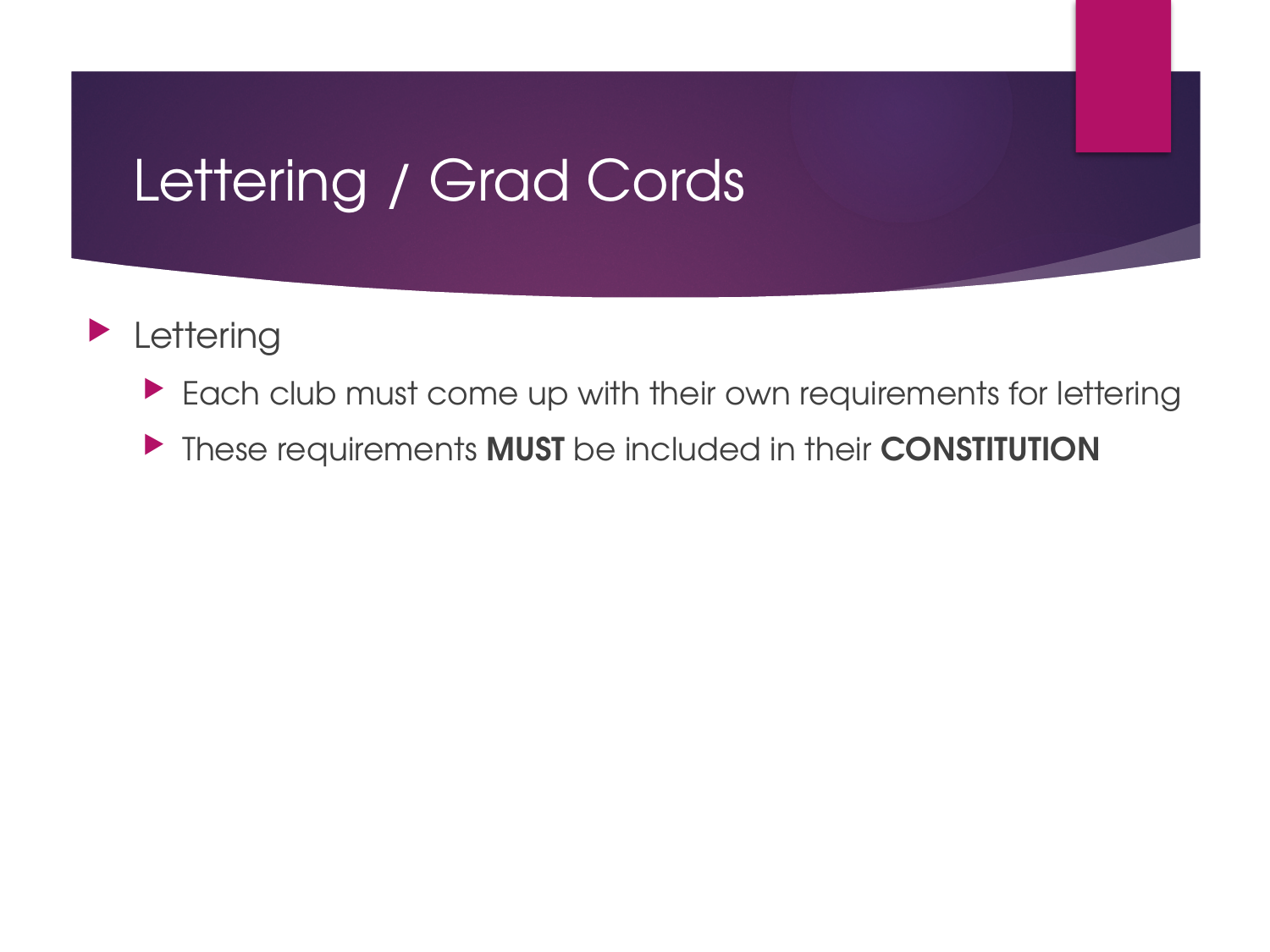

# Lettering / Grad Cords
Lettering
Each club must come up with their own requirements for lettering
These requirements MUST be included in their CONSTITUTION